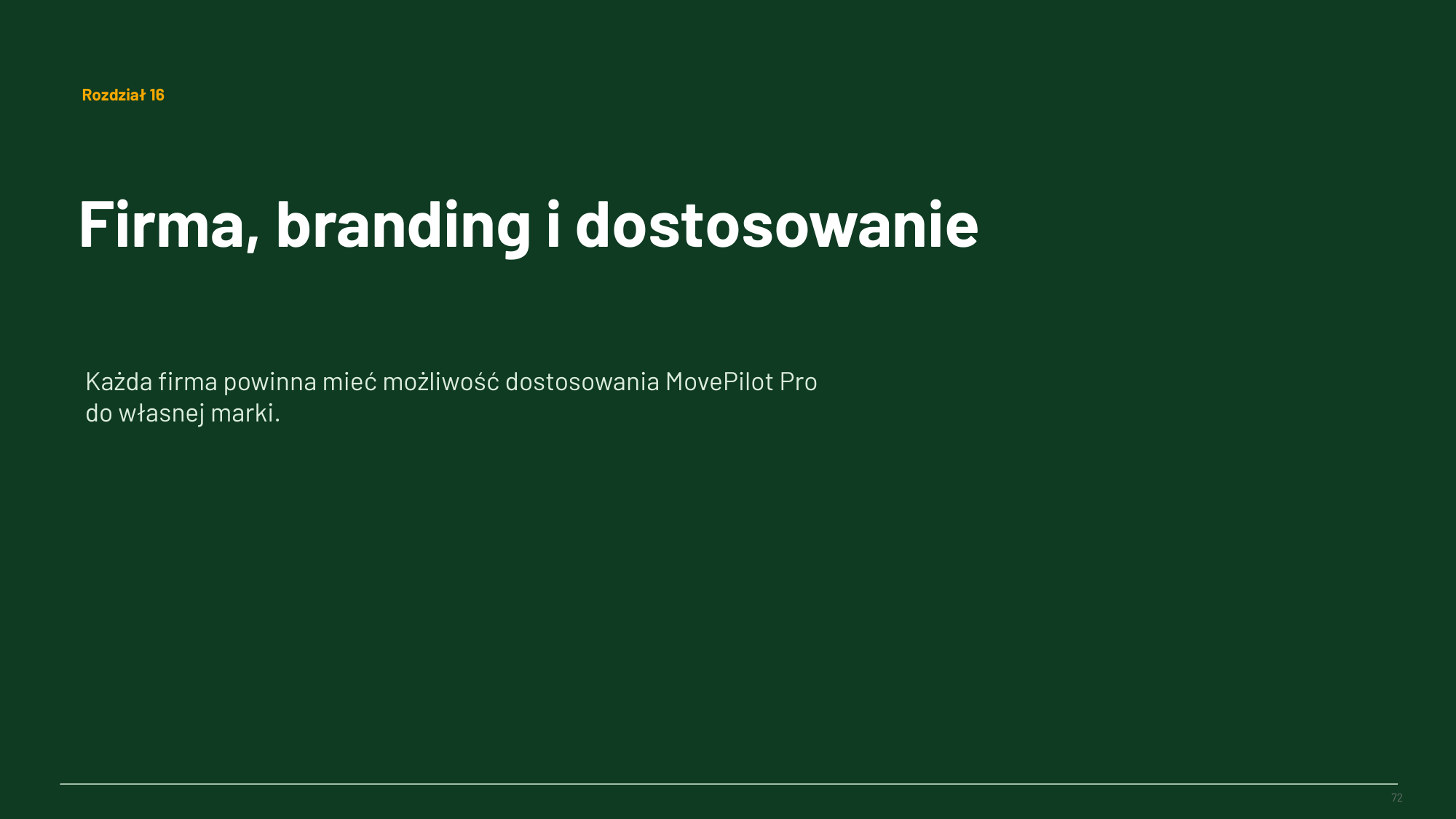

MovePilot Pro 4.0
Rozdział 16
Firma, branding i dostosowanie
Każda firma powinna mieć możliwość dostosowania MovePilot Pro do własnej marki.

72